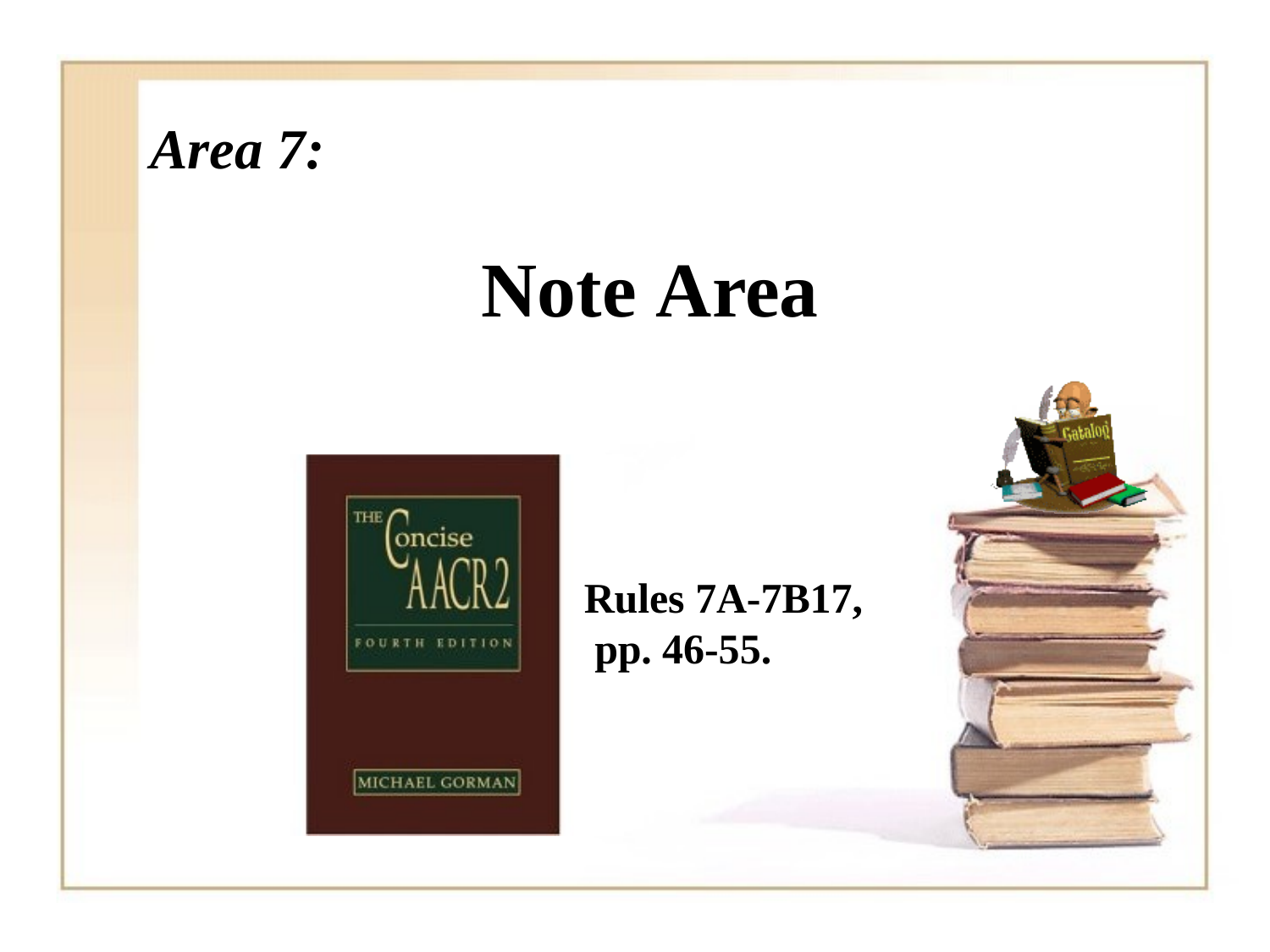

# Area 7:
Note Area

Rules 7A-7B17,  pp. 46-55.